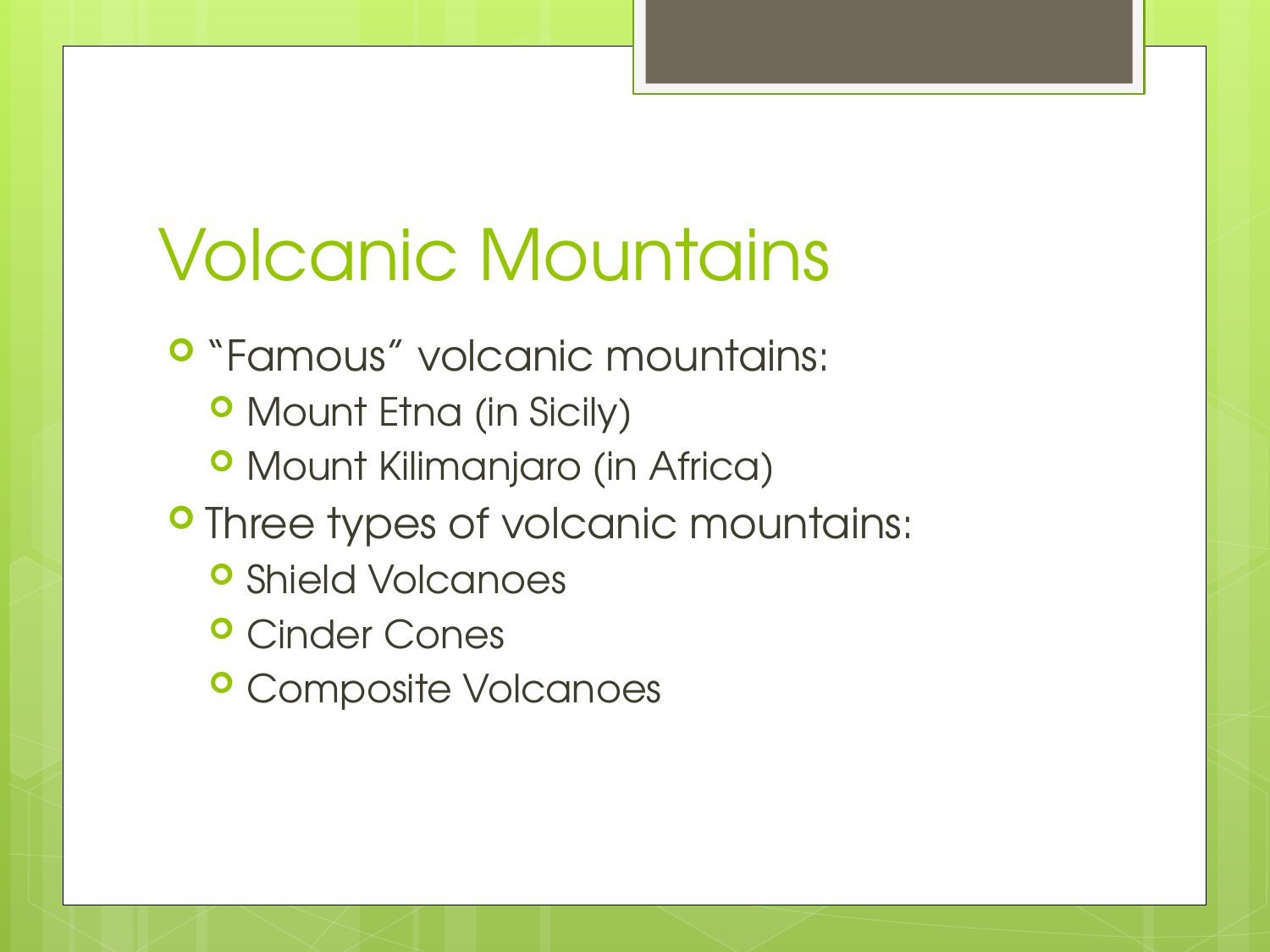

# Volcanic Mountains
“Famous” volcanic mountains:
Mount Etna (in Sicily)
Mount Kilimanjaro (in Africa)
Three types of volcanic mountains:
Shield Volcanoes
Cinder Cones
Composite Volcanoes